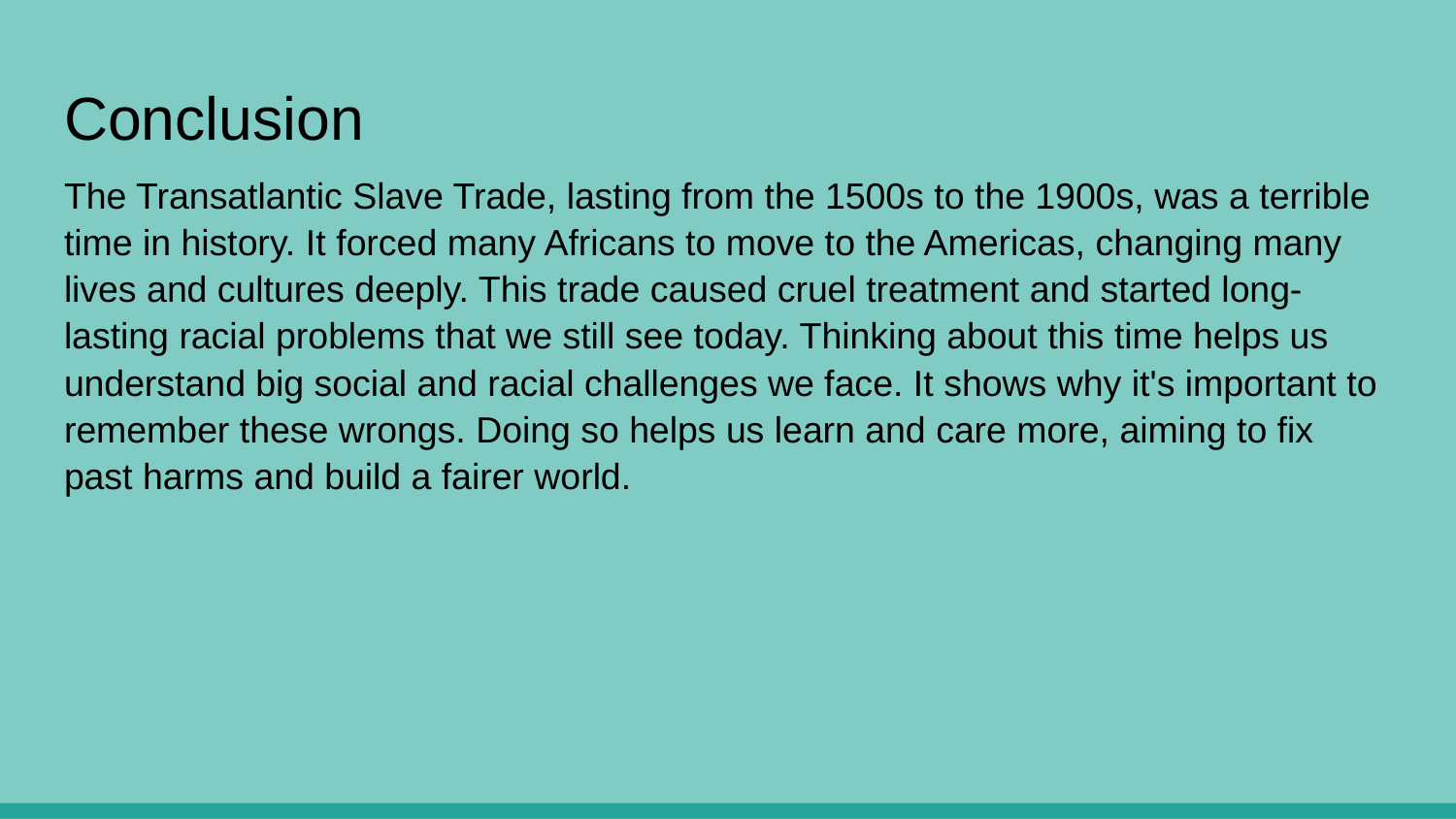

# Conclusion

The Transatlantic Slave Trade, lasting from the 1500s to the 1900s, was a terrible time in history. It forced many Africans to move to the Americas, changing many lives and cultures deeply. This trade caused cruel treatment and started long-lasting racial problems that we still see today. Thinking about this time helps us understand big social and racial challenges we face. It shows why it's important to remember these wrongs. Doing so helps us learn and care more, aiming to fix past harms and build a fairer world.